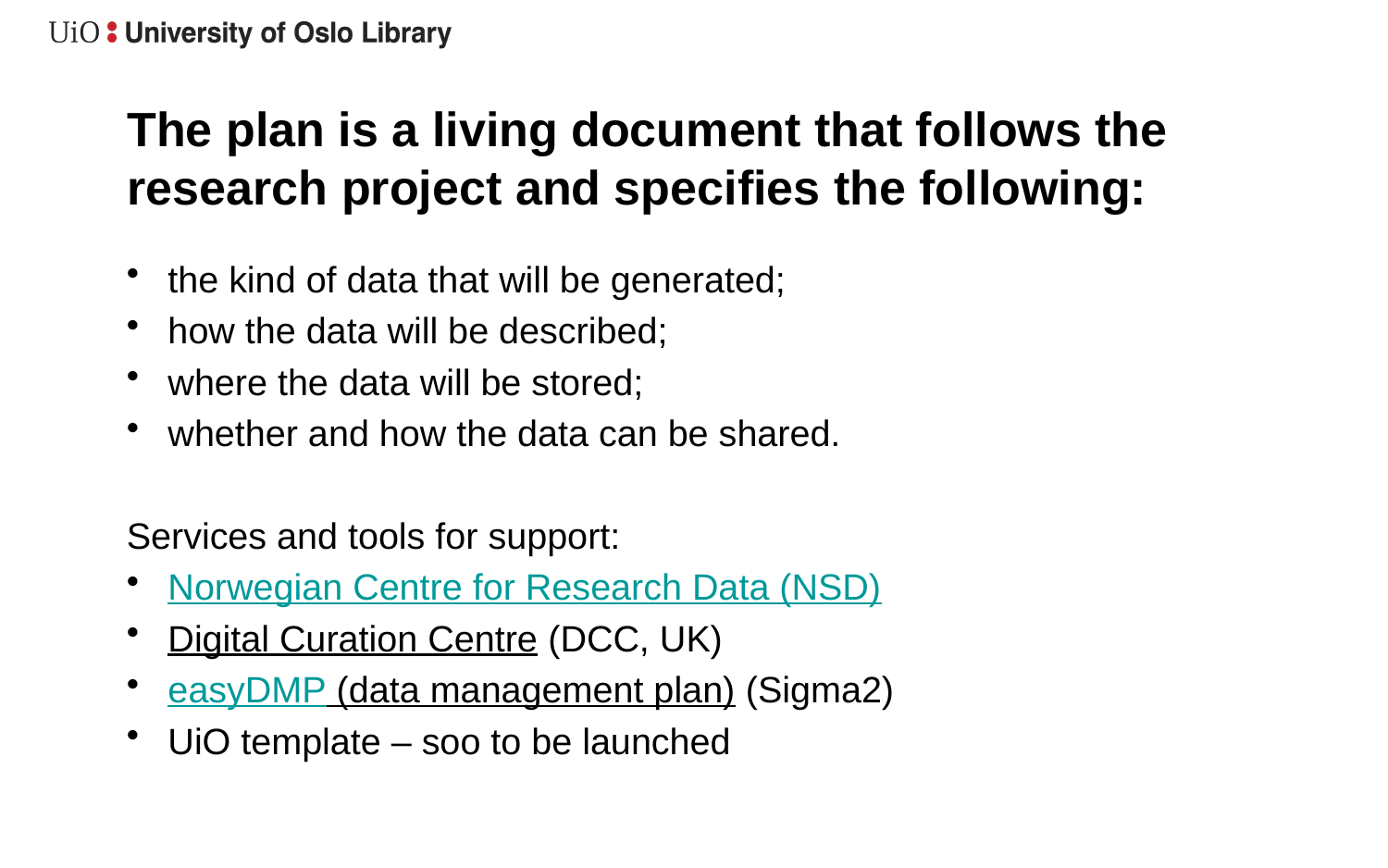

# The plan is a living document that follows the research project and specifies the following:
the kind of data that will be generated;
how the data will be described;
where the data will be stored;
whether and how the data can be shared.

Services and tools for support:
Norwegian Centre for Research Data (NSD)
Digital Curation Centre (DCC, UK)
easyDMP (data management plan) (Sigma2)
UiO template – soo to be launched